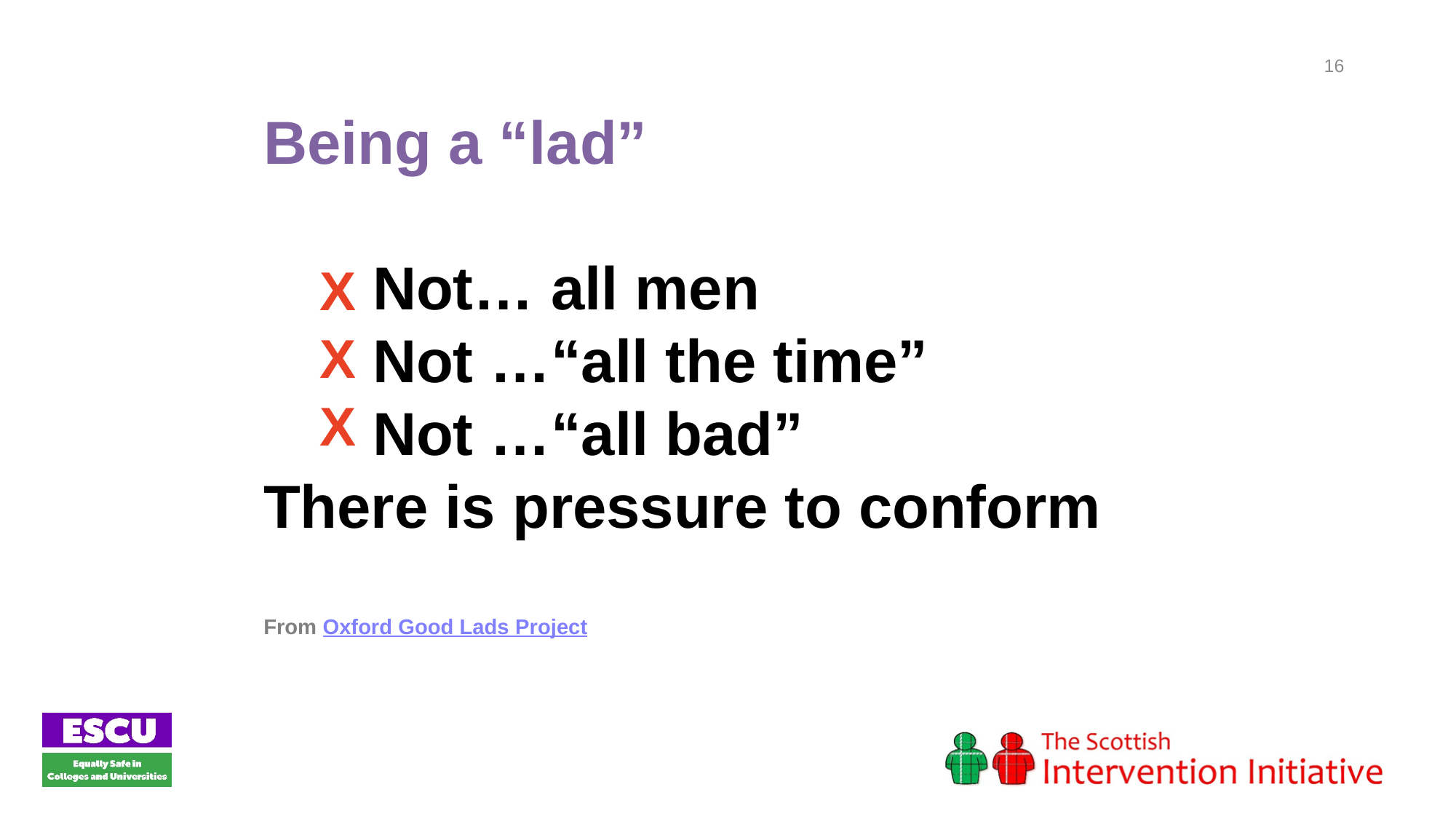

16
Being a “lad”

	Not… all men
	Not …“all the time”
	Not …“all bad”
There is pressure to conform

From Oxford Good Lads Project
X
X
X